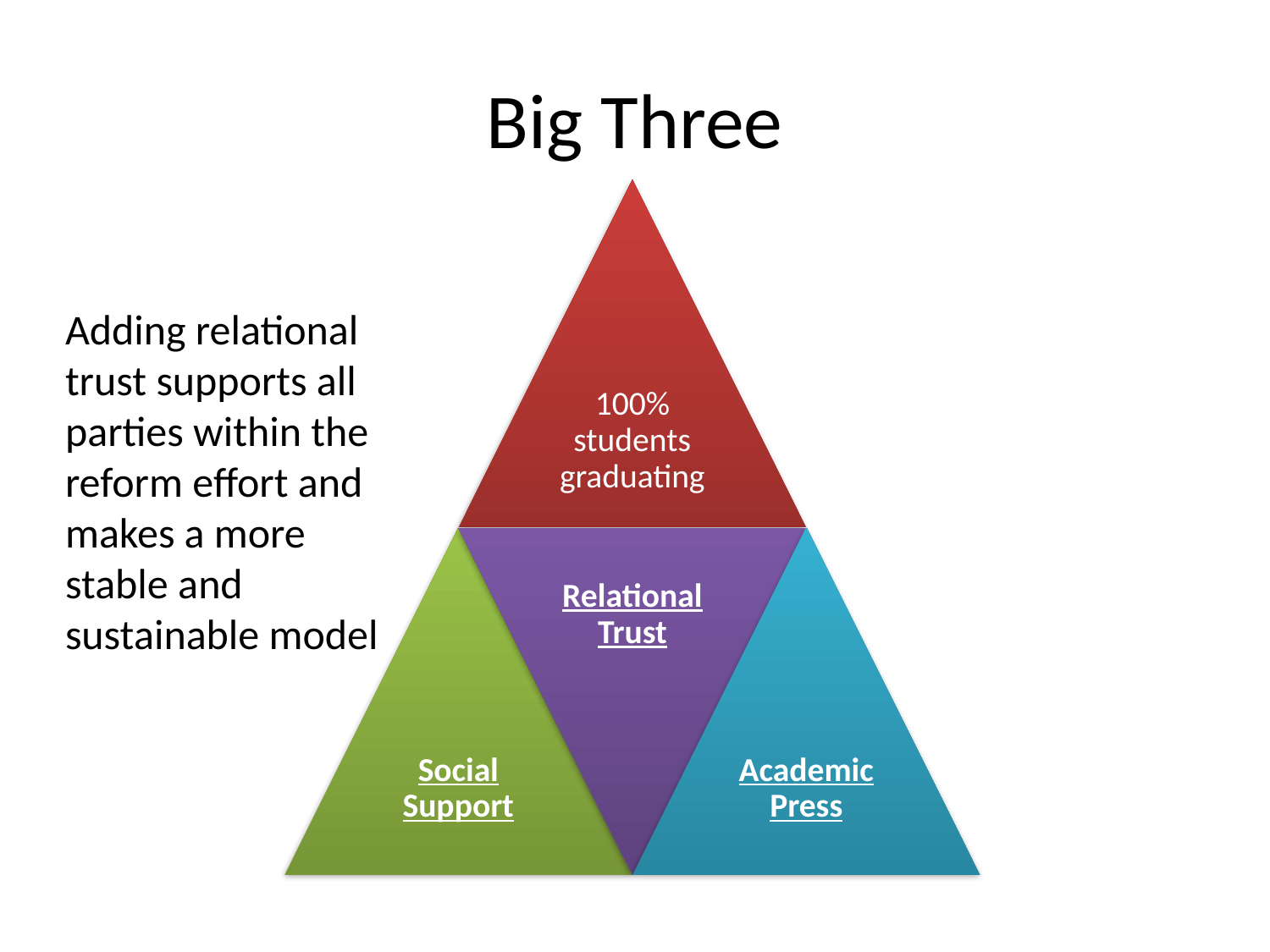

# Big Three
100% students graduating
Social Support
Relational Trust
Academic Press
Adding relational trust supports all parties within the reform effort and makes a more stable and sustainable model